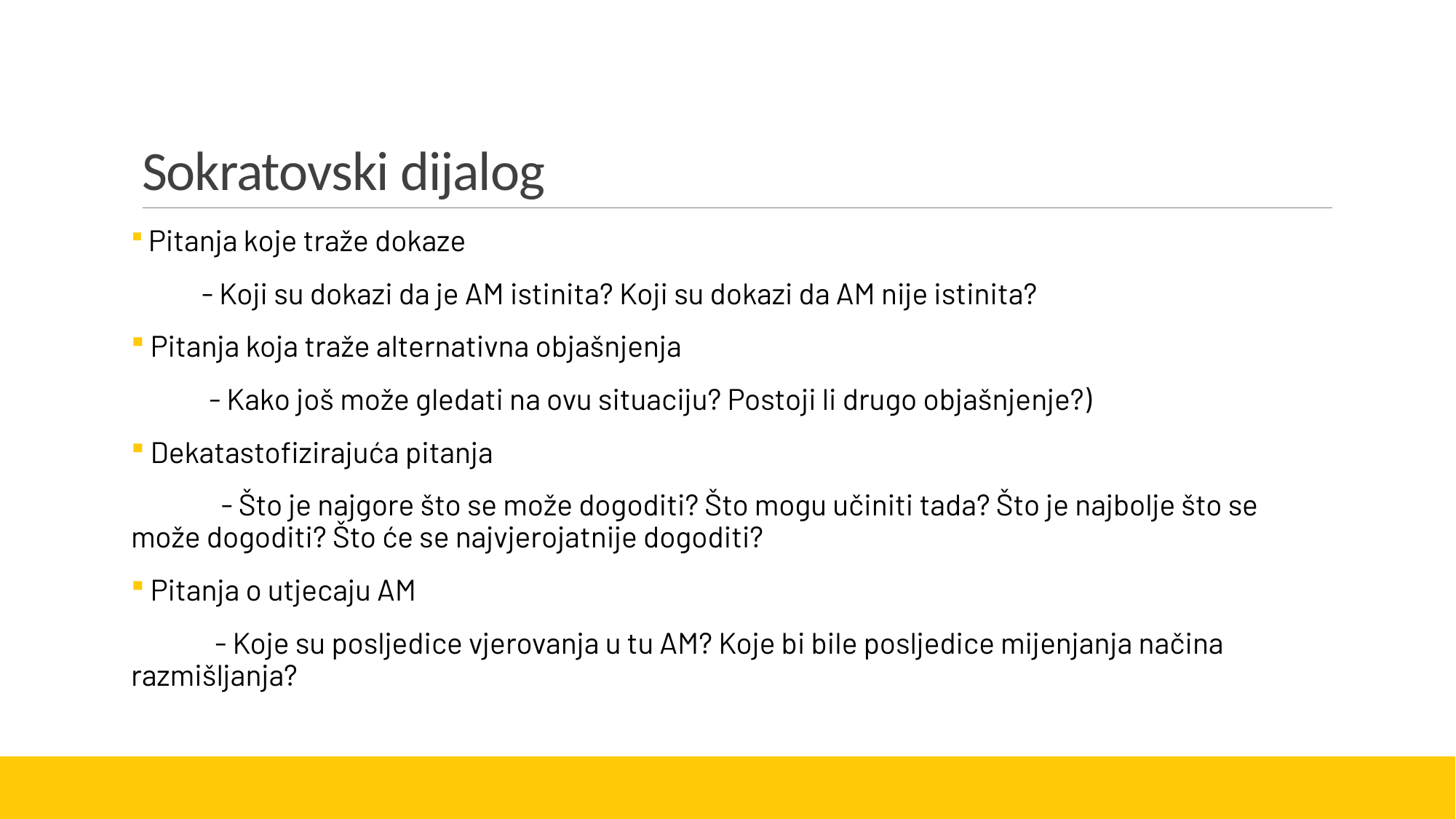

# Sokratovski dijalog
 Pitanja koje traže dokaze
          - Koji su dokazi da je AM istinita? Koji su dokazi da AM nije istinita?
 Pitanja koja traže alternativna objašnjenja
             - Kako još može gledati na ovu situaciju? Postoji li drugo objašnjenje?)
 Dekatastofizirajuća pitanja
               - Što je najgore što se može dogoditi? Što mogu učiniti tada? Što je najbolje što se 	može dogoditi? Što će se najvjerojatnije dogoditi?
 Pitanja o utjecaju AM
              - Koje su posljedice vjerovanja u tu AM? Koje bi bile posljedice mijenjanja načina		 razmišljanja?